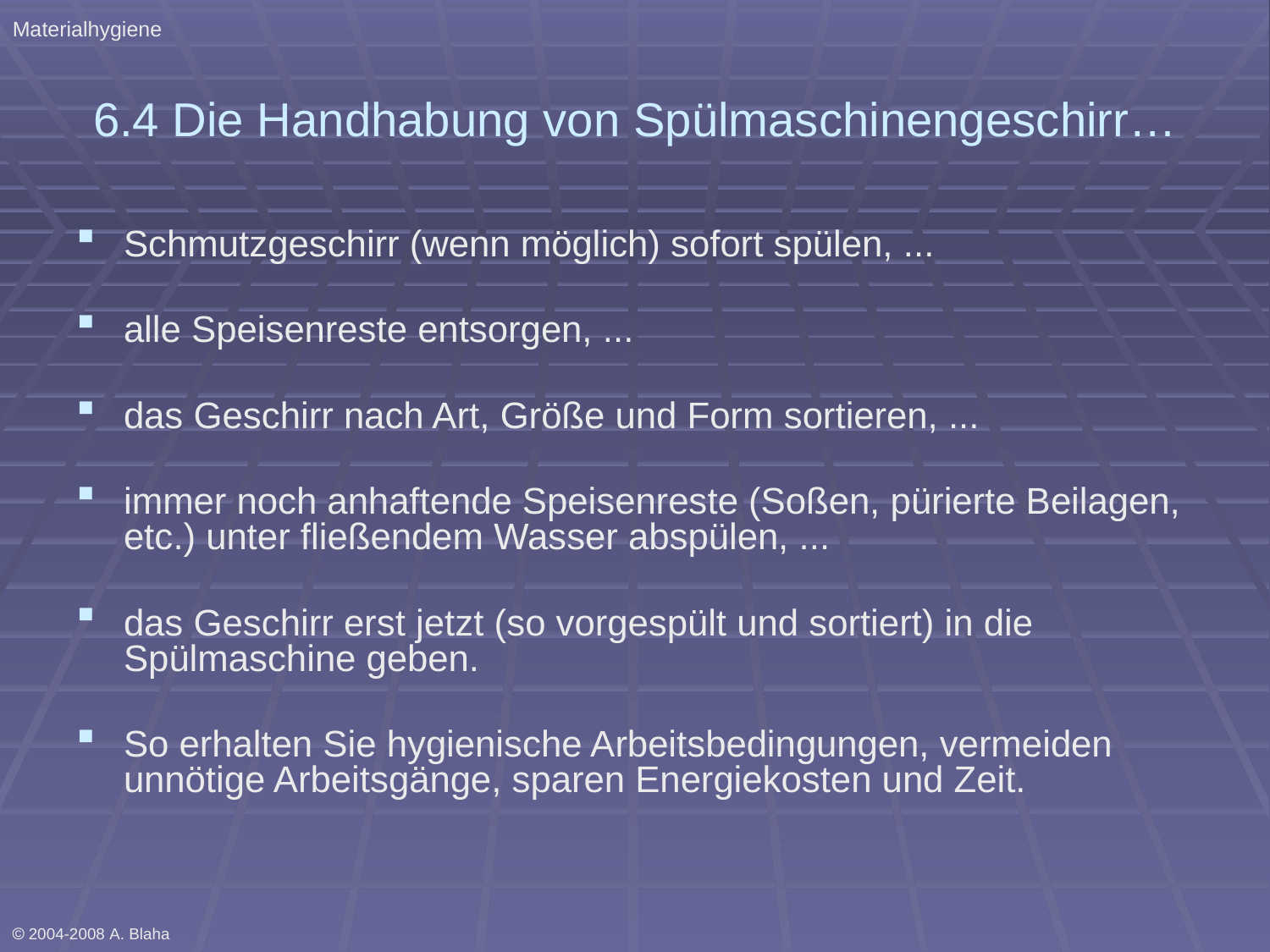

Materialhygiene
© 2004-2008 A. B. QSH Für Küchen
# 6.4 Die Handhabung von Spülmaschinengeschirr…
Schmutzgeschirr (wenn möglich) sofort spülen, ...

alle Speisenreste entsorgen, ...

das Geschirr nach Art, Größe und Form sortieren, ...

immer noch anhaftende Speisenreste (Soßen, pürierte Beilagen, etc.) unter fließendem Wasser abspülen, ...

das Geschirr erst jetzt (so vorgespült und sortiert) in die Spülmaschine geben.

So erhalten Sie hygienische Arbeitsbedingungen, vermeiden unnötige Arbeitsgänge, sparen Energiekosten und Zeit.

© 2004-2008 A. Blaha